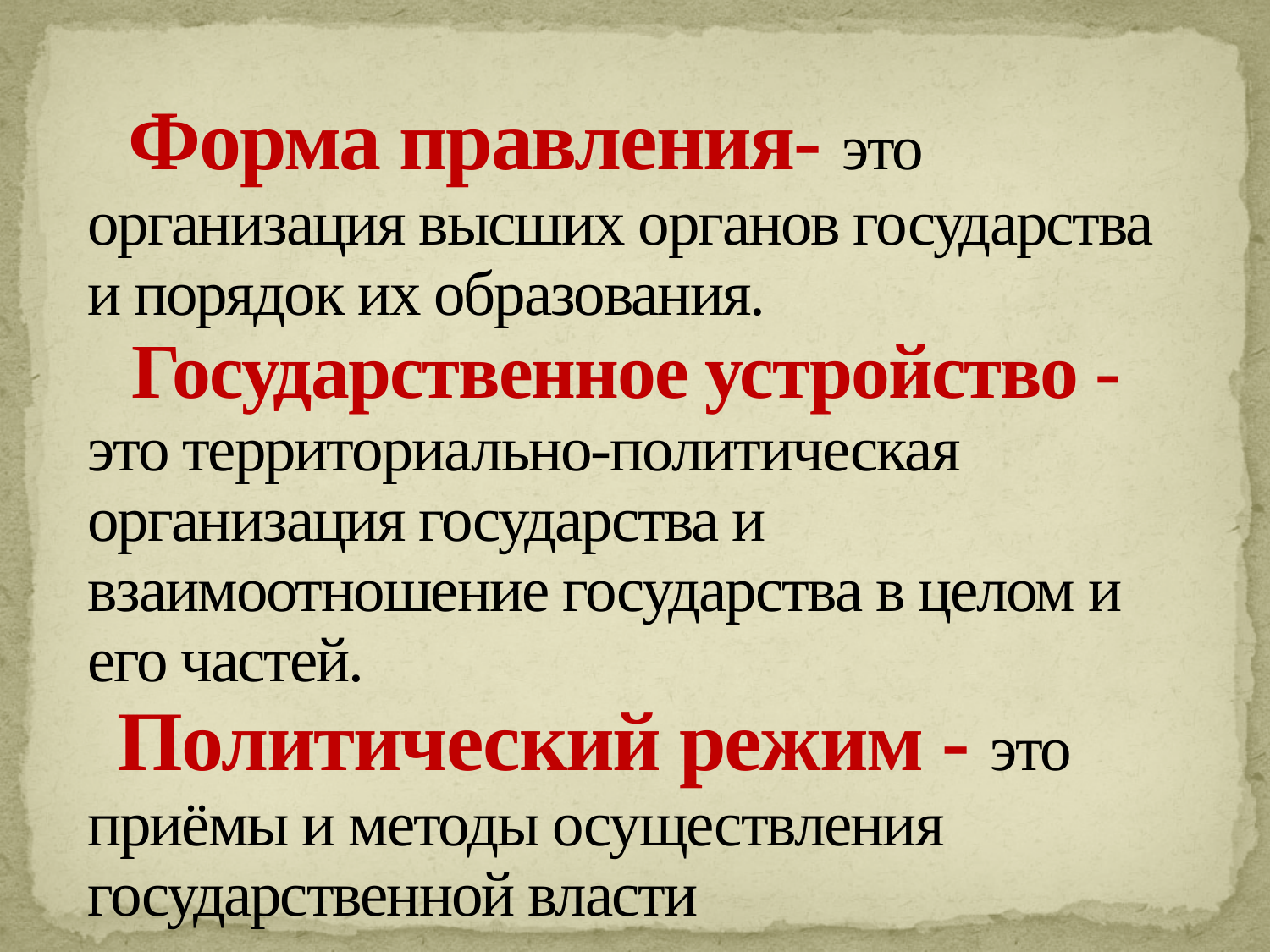

# Форма правления- это организация высших органов государства и порядок их образования. Государственное устройство - это территориально-политическая организация государства и взаимоотношение государства в целом и его частей. Политический режим - это приёмы и методы осуществления государственной власти